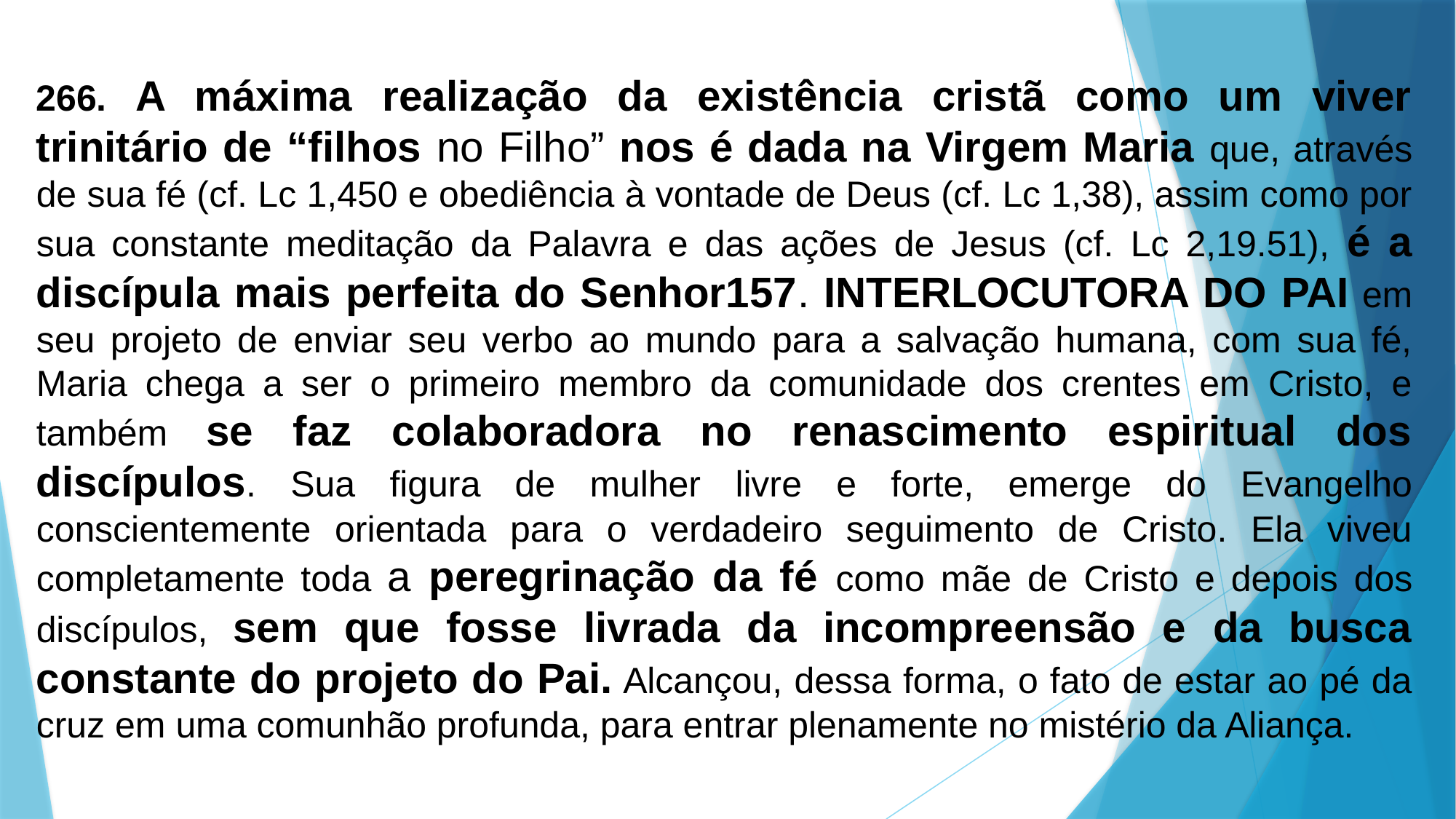

266. A máxima realização da existência cristã como um viver trinitário de “filhos no Filho” nos é dada na Virgem Maria que, através de sua fé (cf. Lc 1,450 e obediência à vontade de Deus (cf. Lc 1,38), assim como por sua constante meditação da Palavra e das ações de Jesus (cf. Lc 2,19.51), é a discípula mais perfeita do Senhor157. INTERLOCUTORA DO PAI em seu projeto de enviar seu verbo ao mundo para a salvação humana, com sua fé, Maria chega a ser o primeiro membro da comunidade dos crentes em Cristo, e também se faz colaboradora no renascimento espiritual dos discípulos. Sua figura de mulher livre e forte, emerge do Evangelho conscientemente orientada para o verdadeiro seguimento de Cristo. Ela viveu completamente toda a peregrinação da fé como mãe de Cristo e depois dos discípulos, sem que fosse livrada da incompreensão e da busca constante do projeto do Pai. Alcançou, dessa forma, o fato de estar ao pé da cruz em uma comunhão profunda, para entrar plenamente no mistério da Aliança.